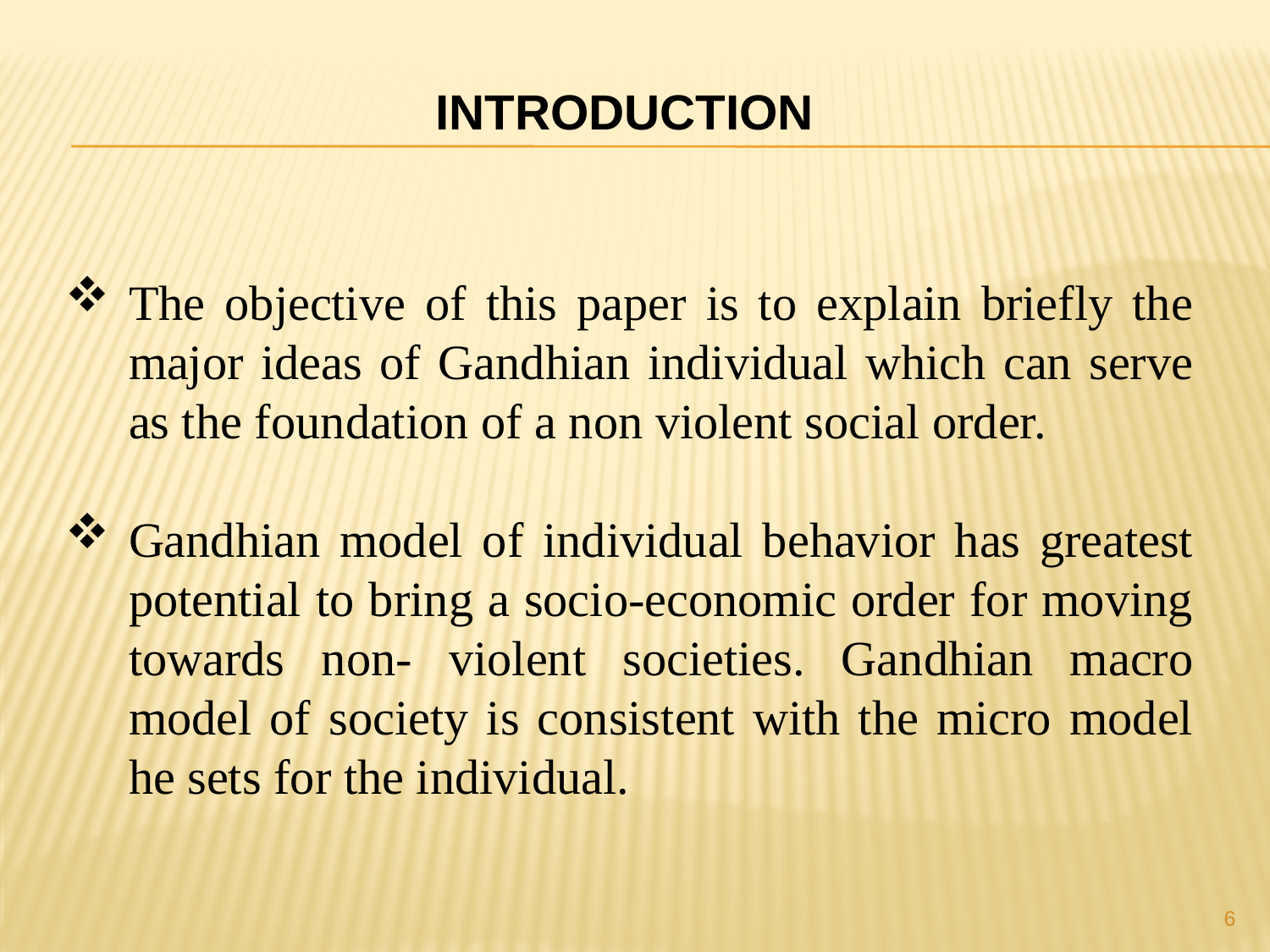

INTRODUCTION
The objective of this paper is to explain briefly the major ideas of Gandhian individual which can serve as the foundation of a non violent social order.

Gandhian model of individual behavior has greatest potential to bring a socio-economic order for moving towards non- violent societies. Gandhian macro model of society is consistent with the micro model he sets for the individual.

6